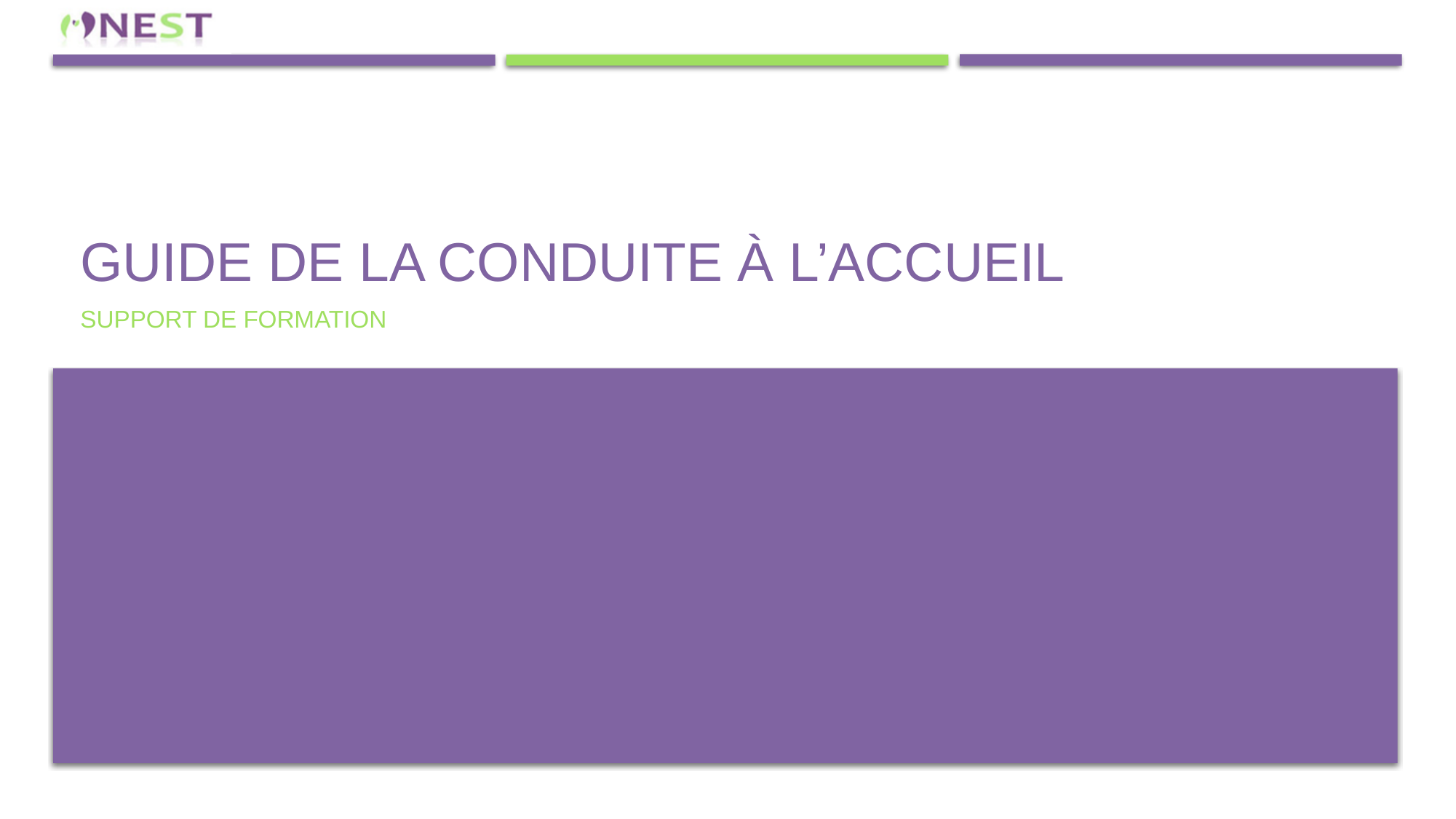

# Guide de la conduite à l’accueil
Support de formation